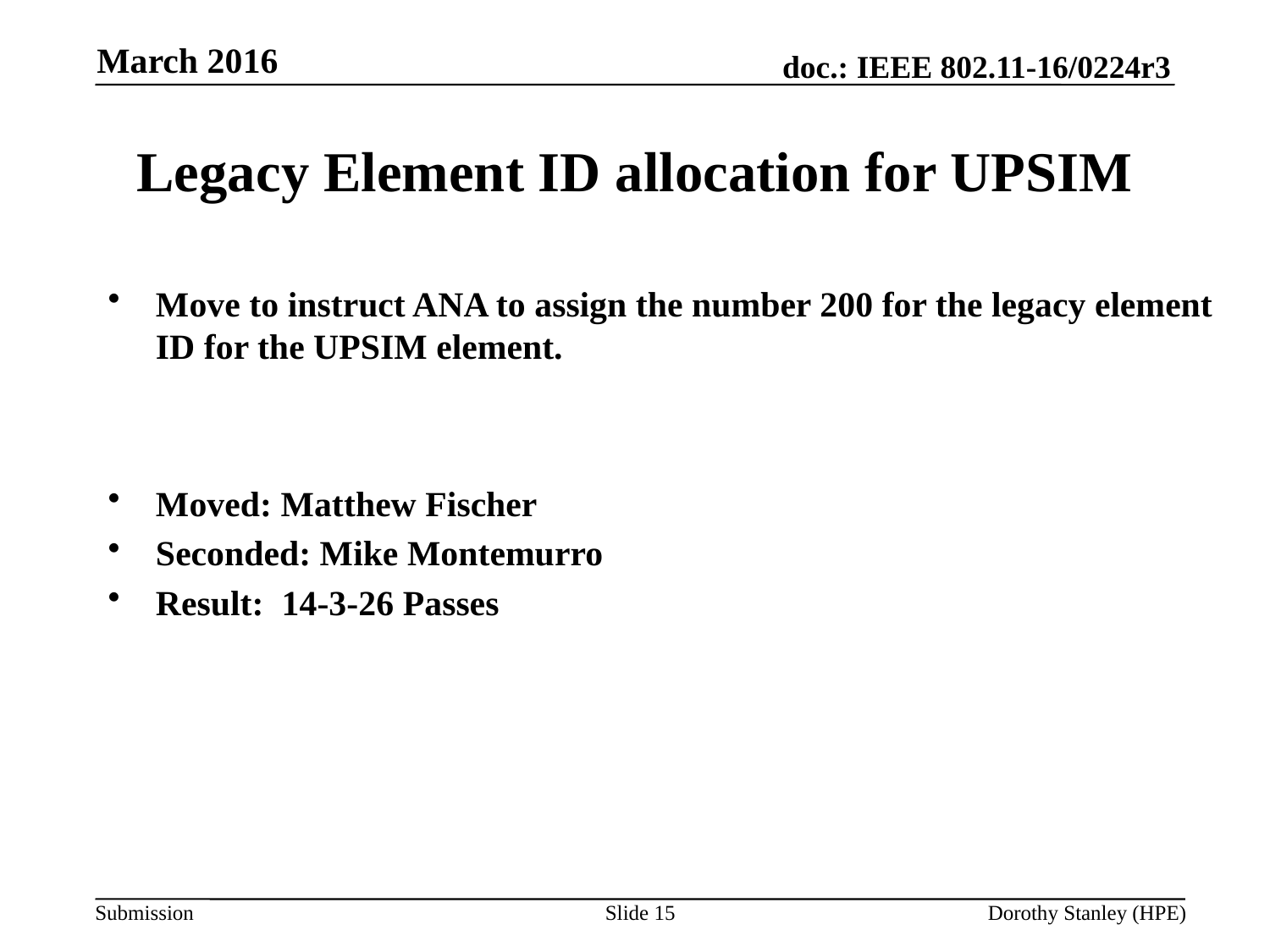

March 2016
# Legacy Element ID allocation for UPSIM
Move to instruct ANA to assign the number 200 for the legacy element ID for the UPSIM element.

Moved: Matthew Fischer
Seconded: Mike Montemurro
Result:  14-3-26 Passes

Slide 15
Dorothy Stanley (HPE)